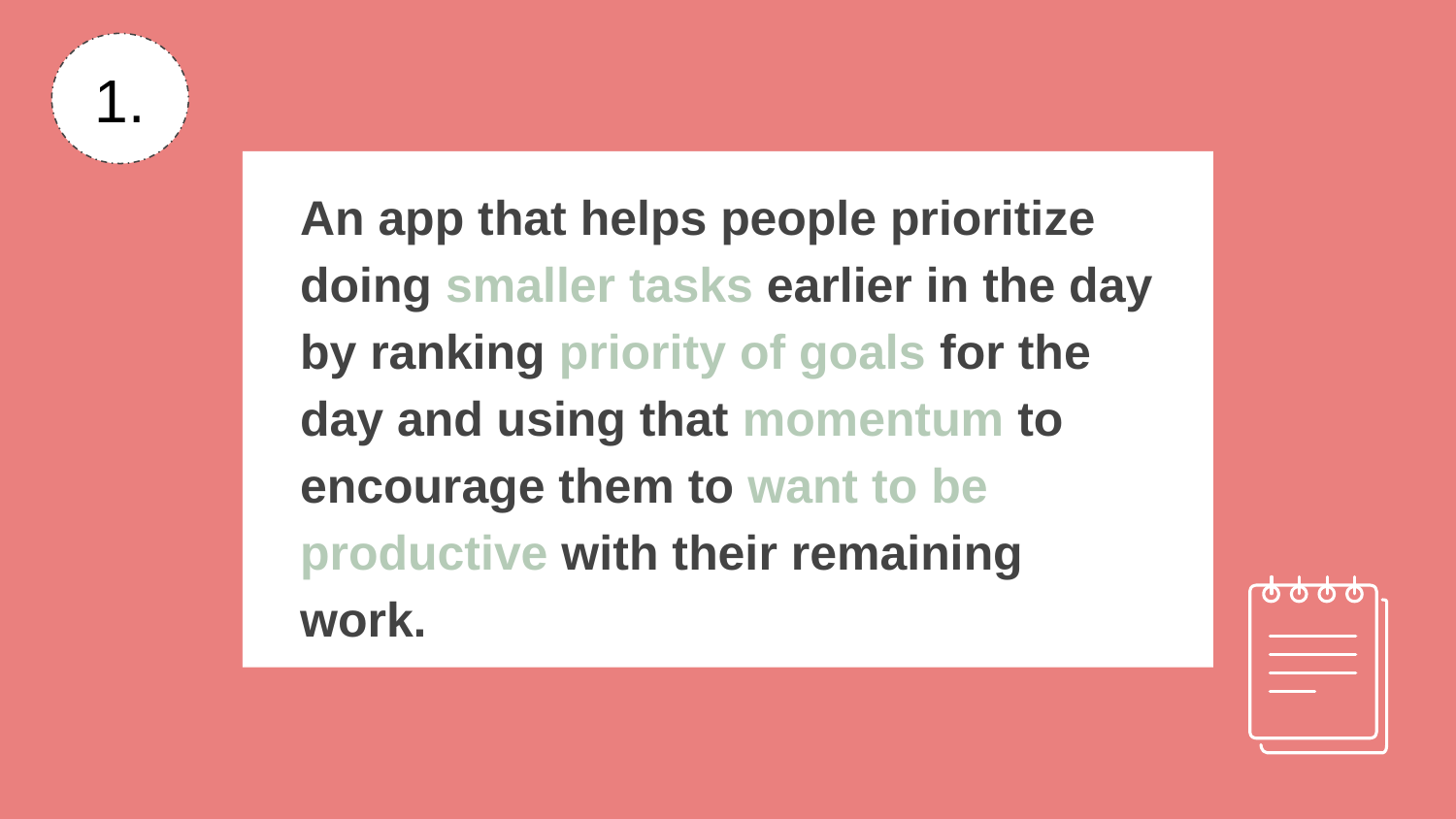

1.

An app that helps people prioritize doing smaller tasks earlier in the day by ranking priority of goals for the day and using that momentum to encourage them to want to be productive with their remaining work.